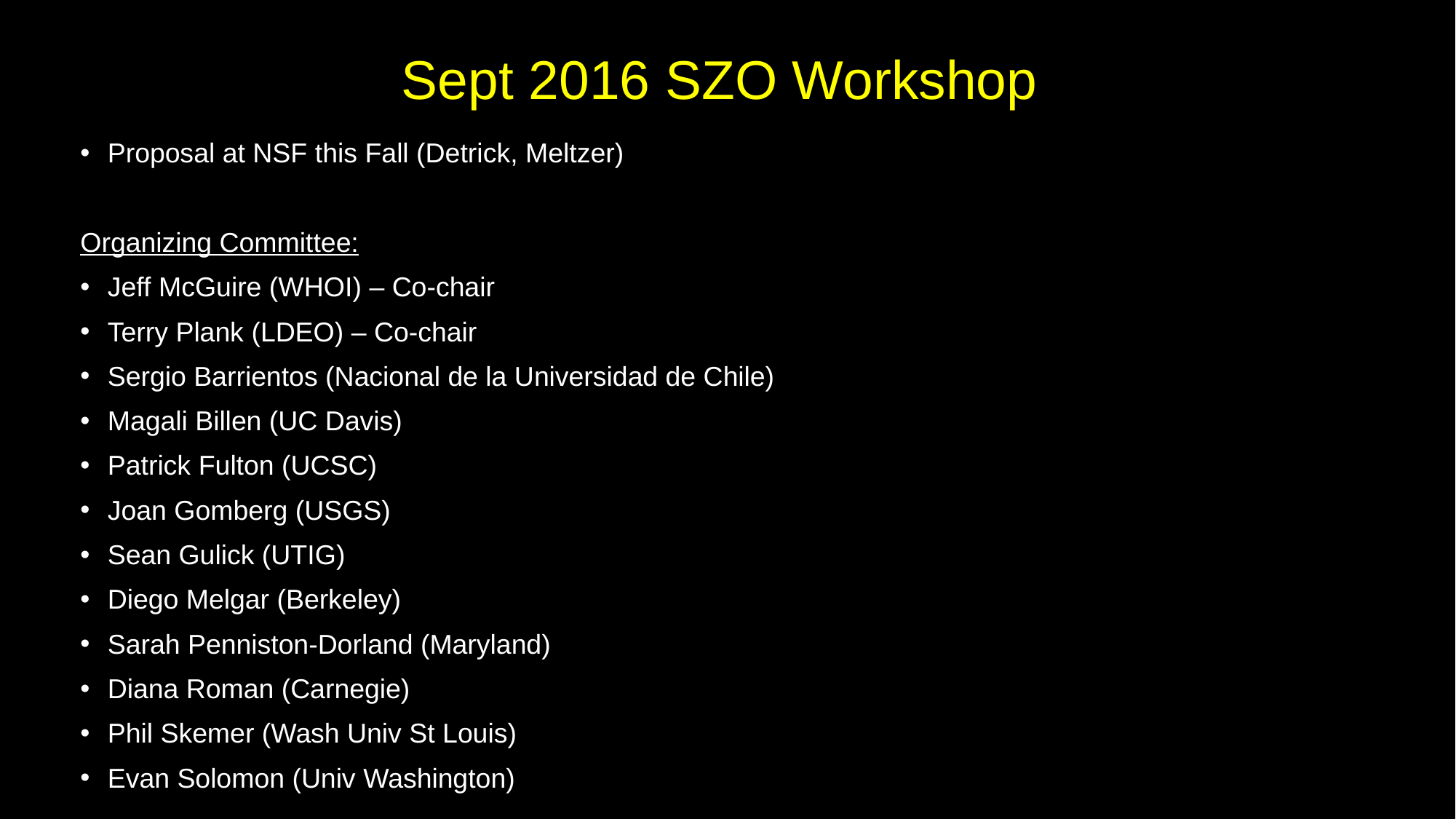

# Sept 2016 SZO Workshop
Proposal at NSF this Fall (Detrick, Meltzer)

Organizing Committee:
Jeff McGuire (WHOI) – Co-chair
Terry Plank (LDEO) – Co-chair
Sergio Barrientos (Nacional de la Universidad de Chile)
Magali Billen (UC Davis)
Patrick Fulton (UCSC)
Joan Gomberg (USGS)
Sean Gulick (UTIG)
Diego Melgar (Berkeley)
Sarah Penniston-Dorland (Maryland)
Diana Roman (Carnegie)
Phil Skemer (Wash Univ St Louis)
Evan Solomon (Univ Washington)